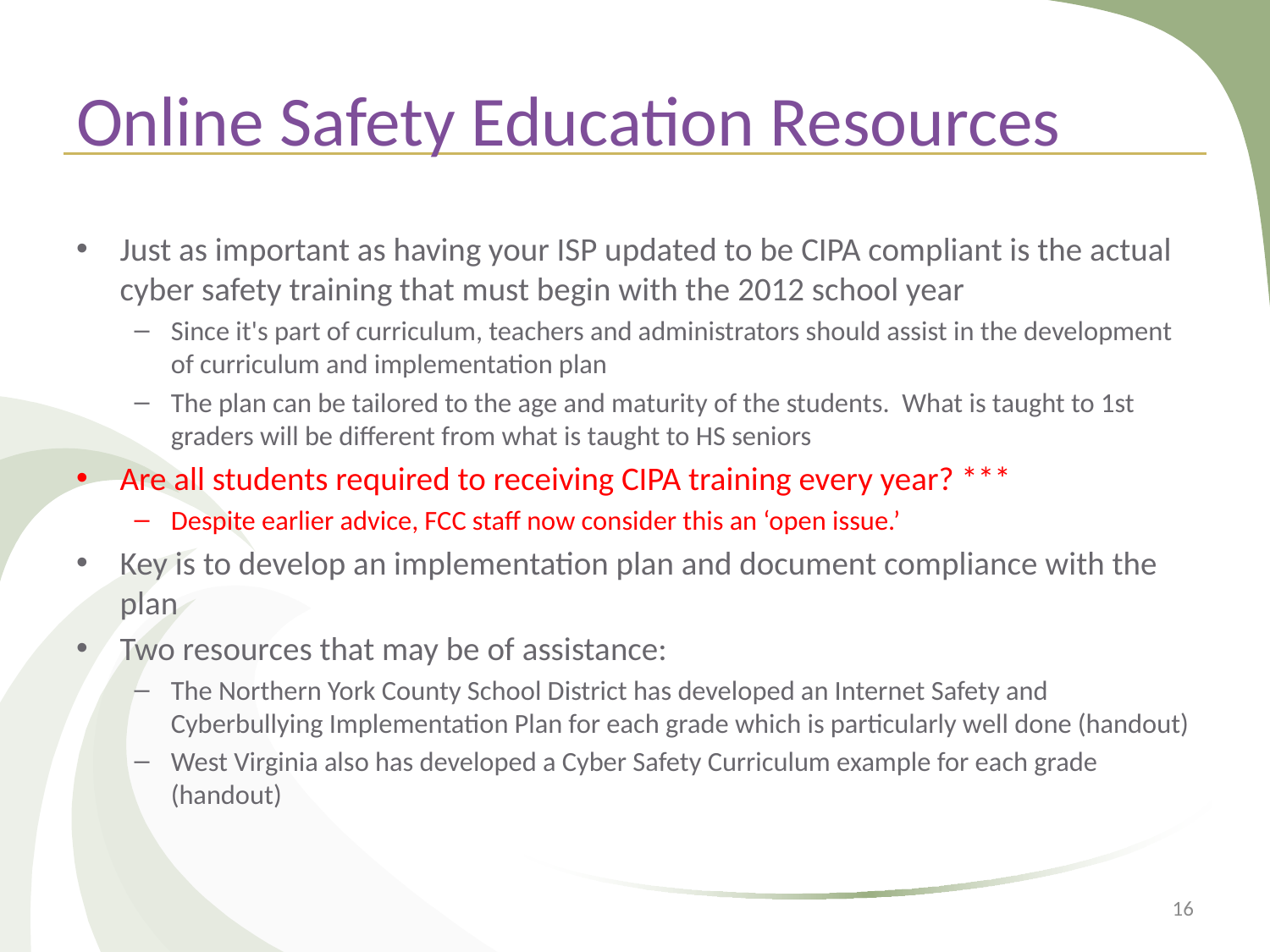

# Online Safety Education Resources
Just as important as having your ISP updated to be CIPA compliant is the actual cyber safety training that must begin with the 2012 school year
Since it's part of curriculum, teachers and administrators should assist in the development of curriculum and implementation plan
The plan can be tailored to the age and maturity of the students.  What is taught to 1st graders will be different from what is taught to HS seniors
Are all students required to receiving CIPA training every year? ***
Despite earlier advice, FCC staff now consider this an ‘open issue.’
Key is to develop an implementation plan and document compliance with the plan
Two resources that may be of assistance:
The Northern York County School District has developed an Internet Safety and Cyberbullying Implementation Plan for each grade which is particularly well done (handout)
West Virginia also has developed a Cyber Safety Curriculum example for each grade (handout)

16